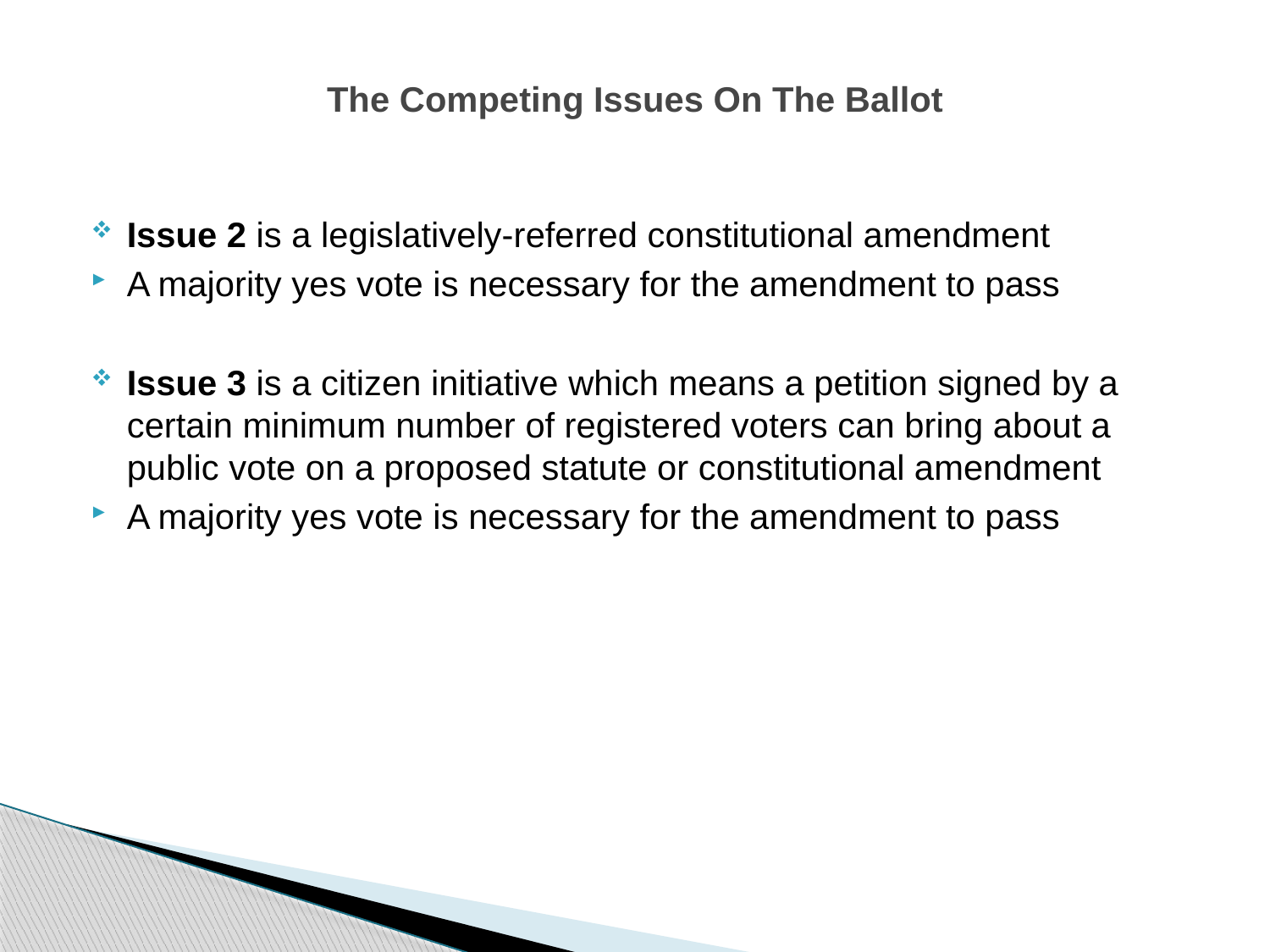

# The Competing Issues On The Ballot
Issue 2 is a legislatively-referred constitutional amendment
A majority yes vote is necessary for the amendment to pass

Issue 3 is a citizen initiative which means a petition signed by a certain minimum number of registered voters can bring about a public vote on a proposed statute or constitutional amendment
A majority yes vote is necessary for the amendment to pass